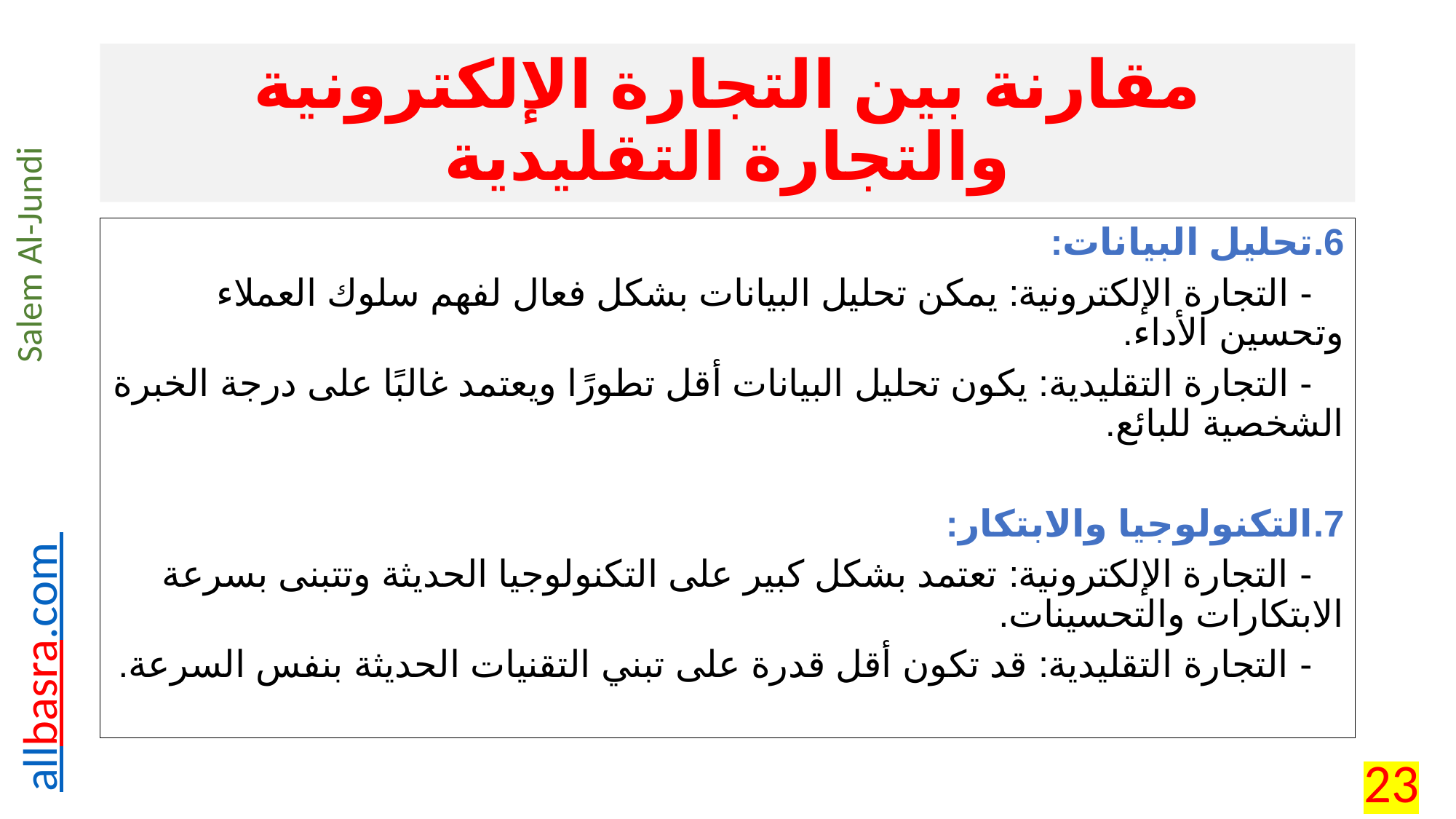

# مقارنة بين التجارة الإلكترونية والتجارة التقليدية
6.	تحليل البيانات:
   - التجارة الإلكترونية: يمكن تحليل البيانات بشكل فعال لفهم سلوك العملاء وتحسين الأداء.
   - التجارة التقليدية: يكون تحليل البيانات أقل تطورًا ويعتمد غالبًا على درجة الخبرة الشخصية للبائع.

7.	التكنولوجيا والابتكار:
   - التجارة الإلكترونية: تعتمد بشكل كبير على التكنولوجيا الحديثة وتتبنى بسرعة الابتكارات والتحسينات.
   - التجارة التقليدية: قد تكون أقل قدرة على تبني التقنيات الحديثة بنفس السرعة.

23